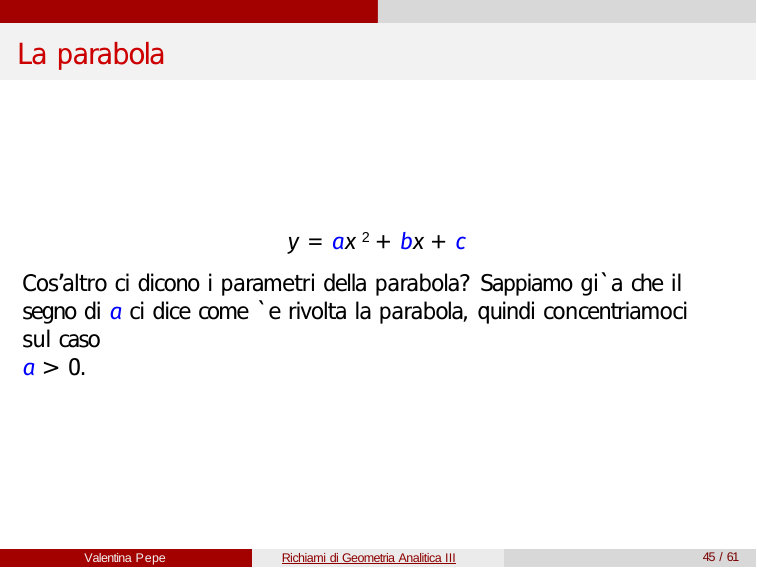

# La parabola
y = ax 2 + bx + c
Cos’altro ci dicono i parametri della parabola? Sappiamo gi`a che il segno di a ci dice come `e rivolta la parabola, quindi concentriamoci sul caso
a > 0.

Valentina Pepe
Richiami di Geometria Analitica III
45 / 61